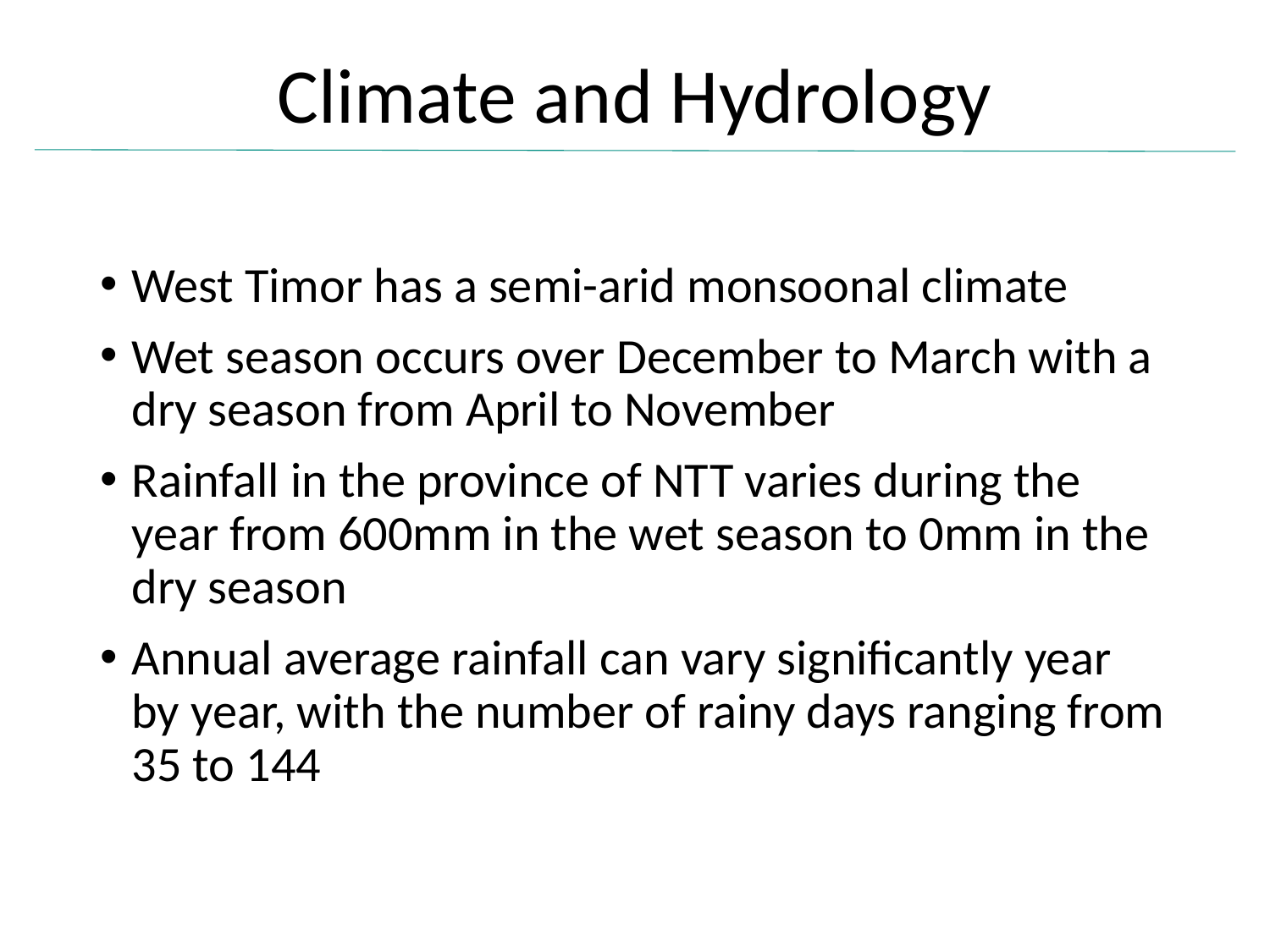

# Climate and Hydrology
West Timor has a semi-arid monsoonal climate
Wet season occurs over December to March with a dry season from April to November
Rainfall in the province of NTT varies during the year from 600mm in the wet season to 0mm in the dry season
Annual average rainfall can vary significantly year by year, with the number of rainy days ranging from 35 to 144